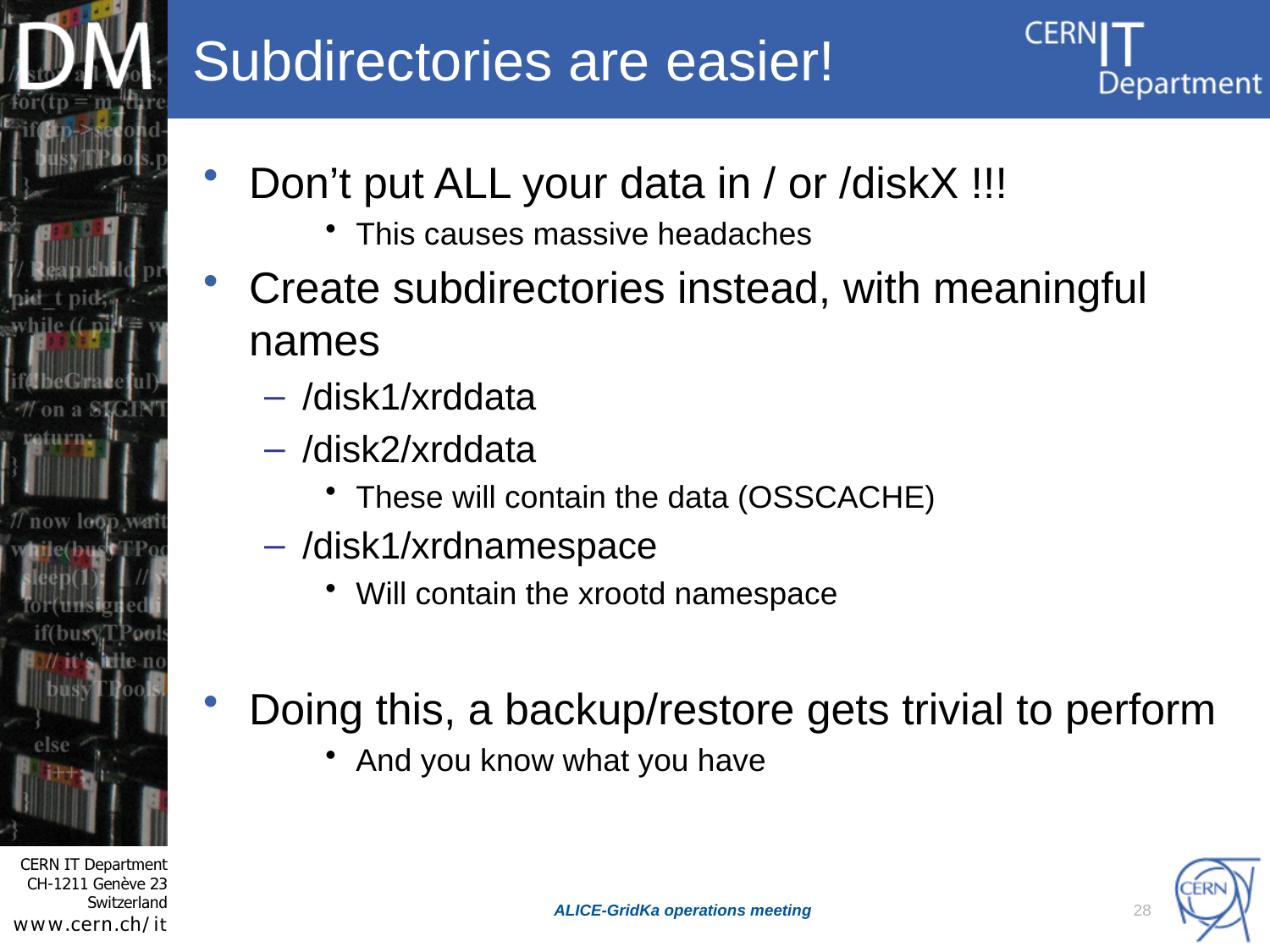

# Subdirectories are easier!
Don’t put ALL your data in / or /diskX !!!
This causes massive headaches
Create subdirectories instead, with meaningful names
/disk1/xrddata
/disk2/xrddata
These will contain the data (OSSCACHE)
/disk1/xrdnamespace
Will contain the xrootd namespace

Doing this, a backup/restore gets trivial to perform
And you know what you have
ALICE-GridKa operations meeting
28